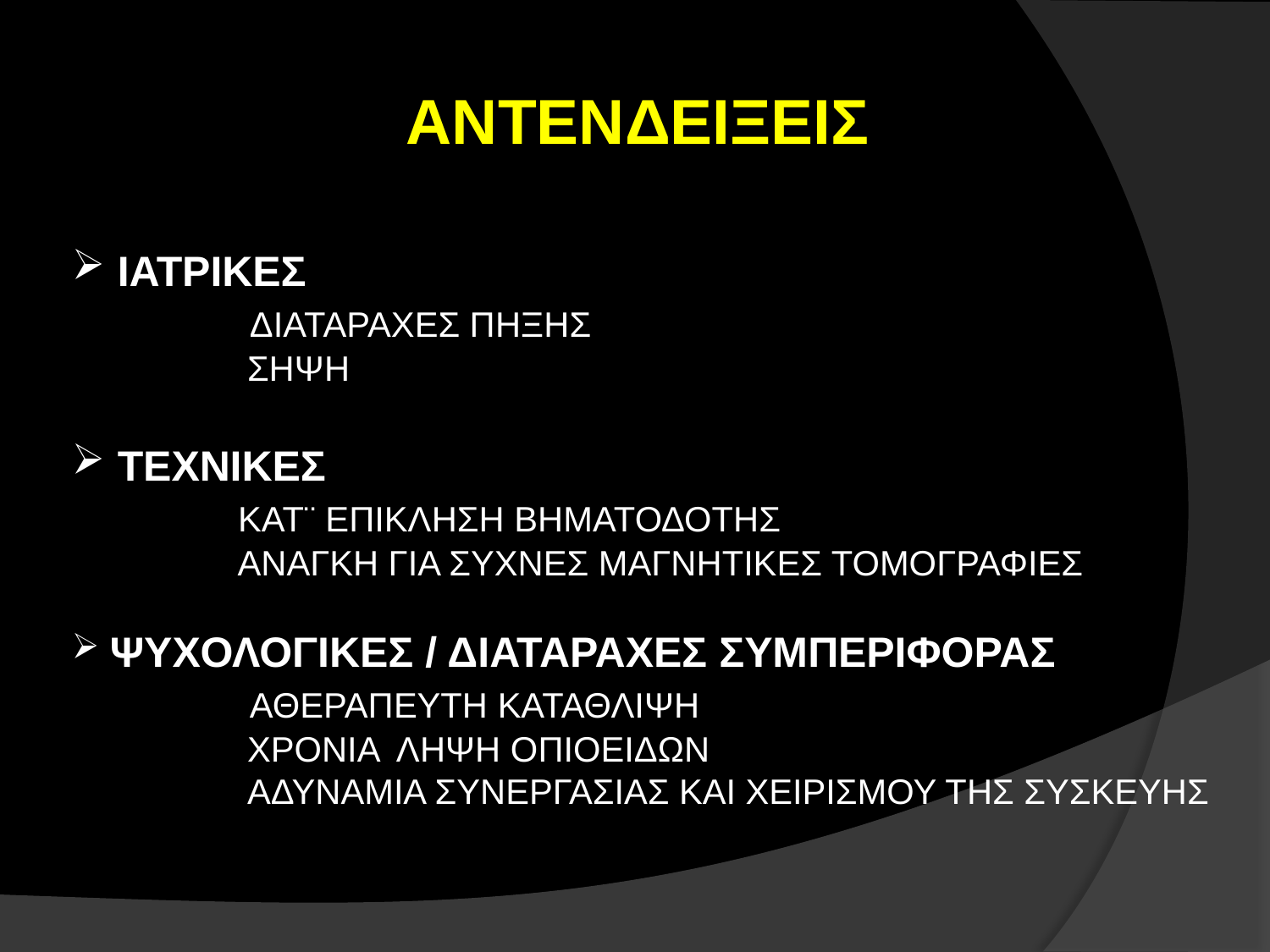

# ΑΝΤΕΝΔΕΙΞΕΙΣ
 ΙΑΤΡΙΚΕΣ
               ΔΙΑΤΑΡΑΧΕΣ ΠΗΞΗΣ
                  ΣΗΨΗ

 ΤΕΧΝΙΚΕΣ
              ΚΑΤ¨ ΕΠΙΚΛΗΣΗ ΒΗΜΑΤΟΔΟΤΗΣ
                 ΑΝΑΓΚΗ ΓΙΑ ΣΥΧΝΕΣ ΜΑΓΝΗΤΙΚΕΣ ΤΟΜΟΓΡΑΦΙΕΣ

 ΨΥΧΟΛΟΓΙΚΕΣ / ΔΙΑΤΑΡΑΧΕΣ ΣΥΜΠΕΡΙΦΟΡΑΣ
               ΑΘΕΡΑΠΕΥΤΗ ΚΑΤΑΘΛΙΨΗ
                  ΧΡΟΝΙΑ  ΛΗΨΗ ΟΠΙΟΕΙΔΩΝ
                  ΑΔΥΝΑΜΙΑ ΣΥΝΕΡΓΑΣΙΑΣ ΚΑΙ ΧΕΙΡΙΣΜΟΥ ΤΗΣ ΣΥΣΚΕΥΗΣ